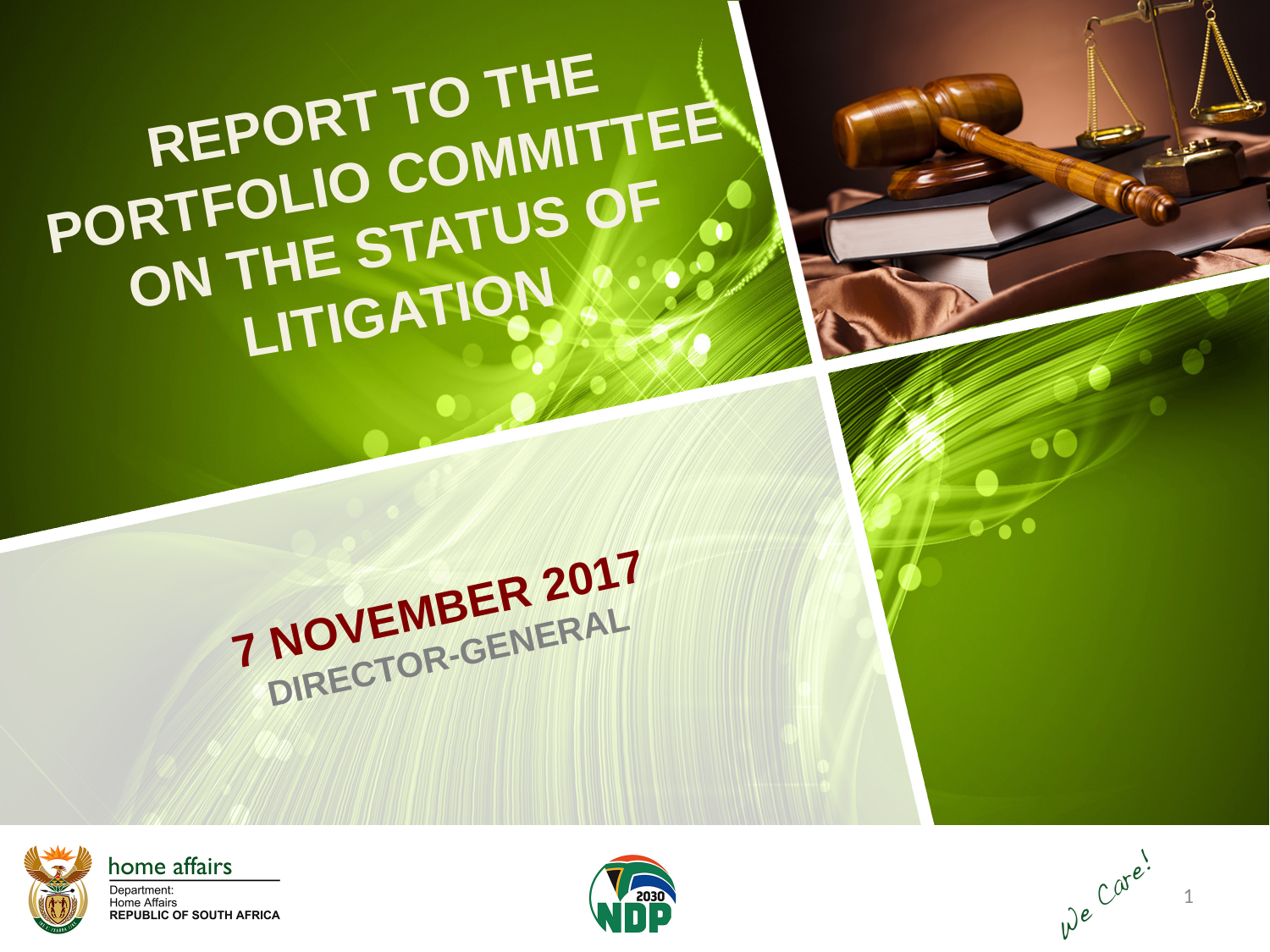

REPORT TO THE PORTFOLIO COMMITTEE ON THE STATUS OF LITIGATION
7 NOVEMBER 2017
DIRECTOR-GENERAL

1